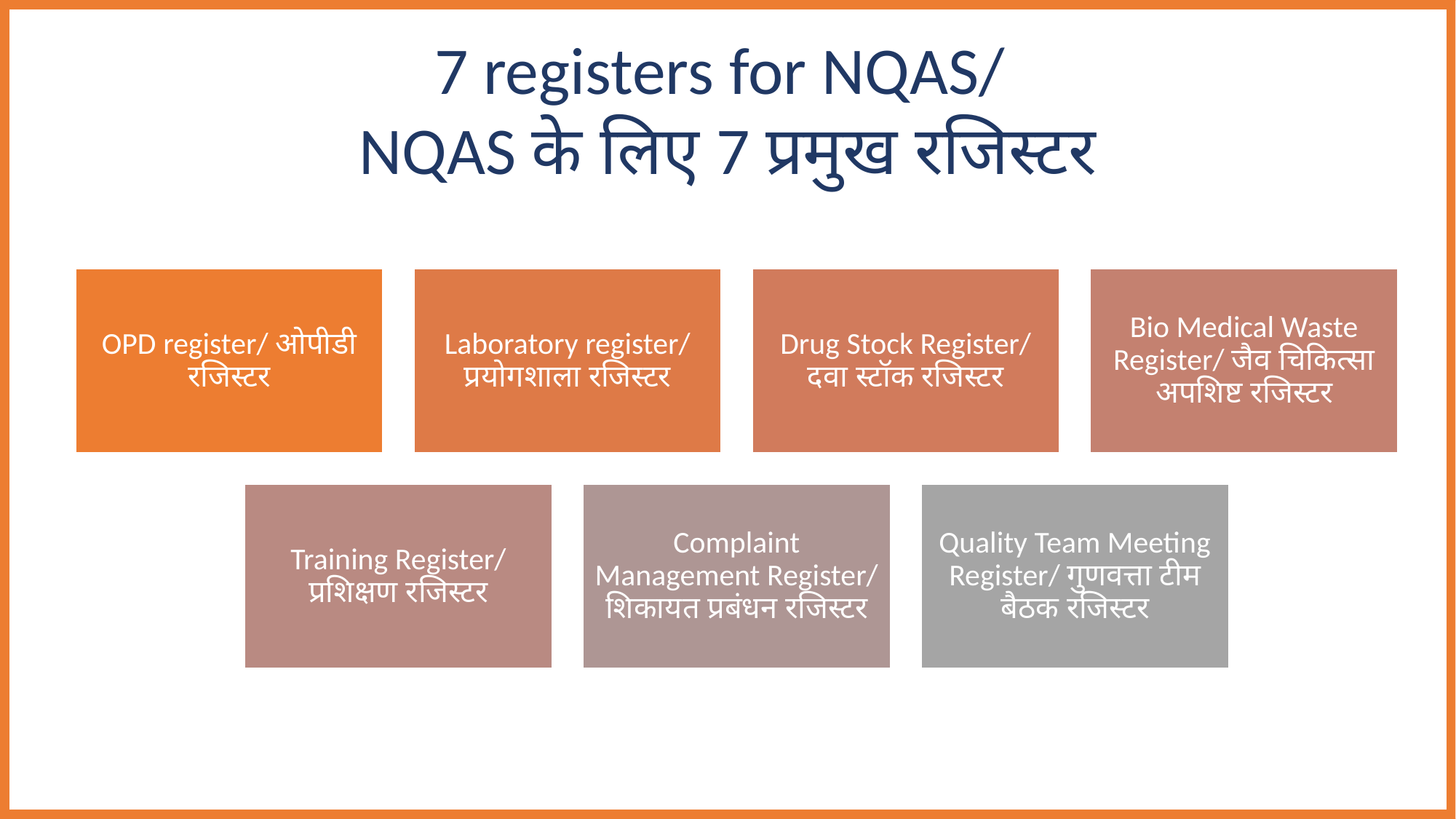

7 registers for NQAS/
NQAS के लिए 7 प्रमुख रजिस्टर
OPD register/ ओपीडी रजिस्टर
Laboratory register/ प्रयोगशाला रजिस्टर
Drug Stock Register/ दवा स्टॉक रजिस्टर
Bio Medical Waste Register/ जैव चिकित्सा अपशिष्ट रजिस्टर
Training Register/ प्रशिक्षण रजिस्टर
Complaint Management Register/ शिकायत प्रबंधन रजिस्टर
Quality Team Meeting Register/ गुणवत्ता टीम बैठक रजिस्टर